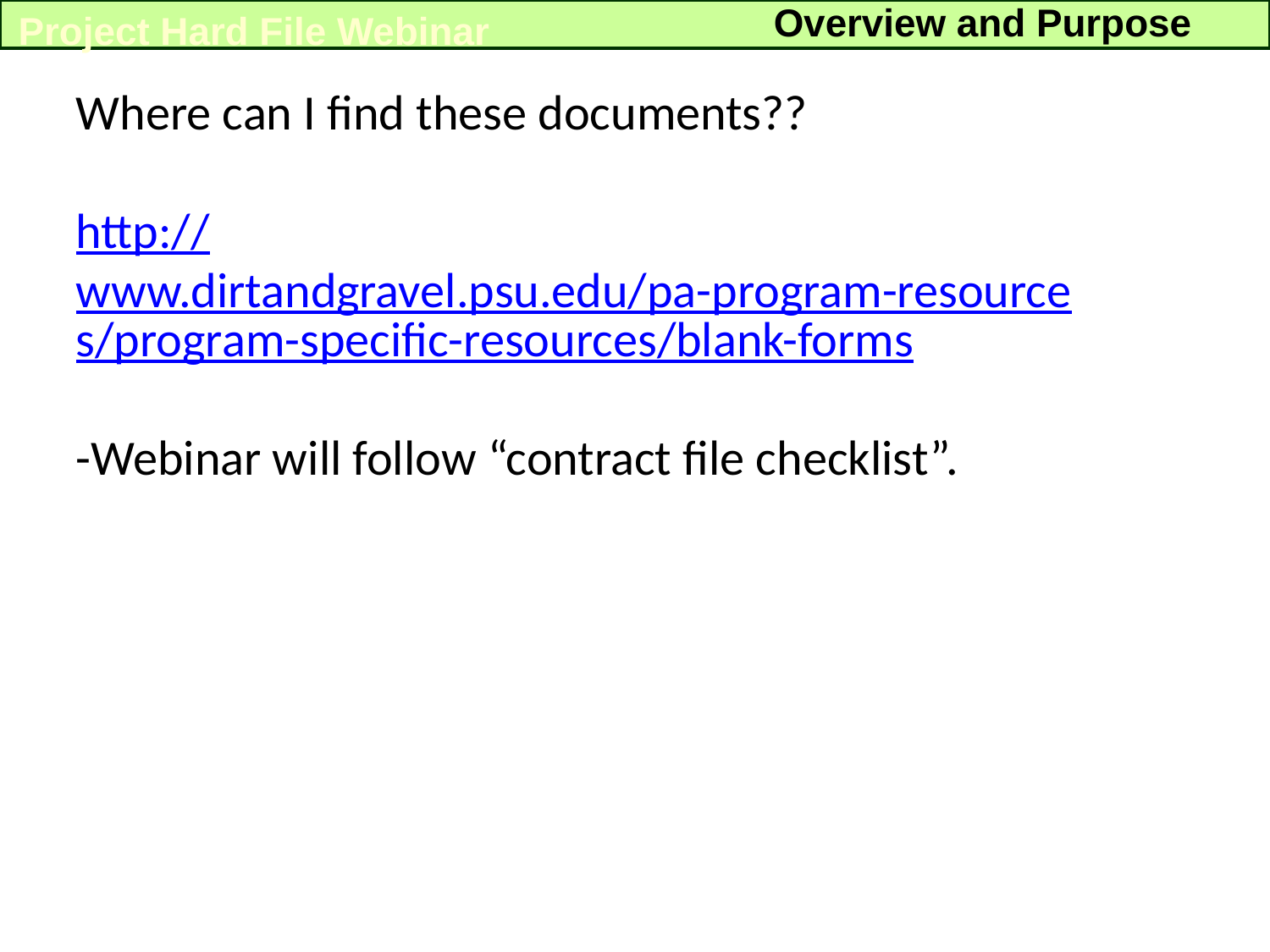

Project Hard File Webinar
Overview and Purpose

Where can I find these documents??

http://www.dirtandgravel.psu.edu/pa-program-resources/program-specific-resources/blank-forms

-Webinar will follow “contract file checklist”.